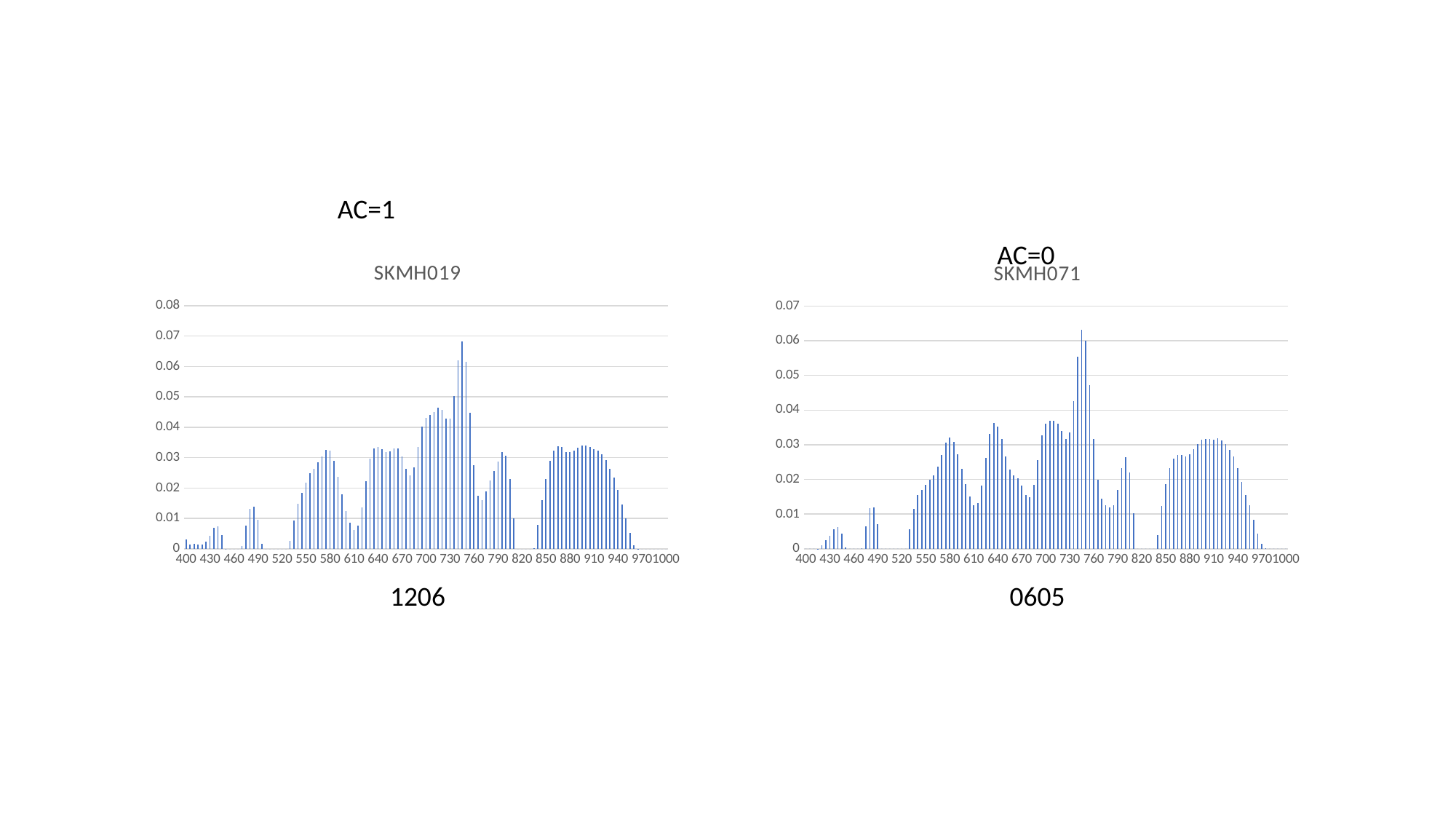

AC=1
AC=0

### Chart:

| Category | SKMH019 |
|---|---|
| 400 | 0.003193355964666667 |
| 405 | 0.0013959841096666669 |
| 410 | 0.0017754654858333336 |
| 415 | 0.0014729344583333337 |
| 420 | 0.0015430283463333334 |
| 425 | 0.002441849973333334 |
| 430 | 0.0043199805899999996 |
| 435 | 0.006832930203333334 |
| 440 | 0.007404961473333332 |
| 445 | 0.004653828433333334 |
| 450 | 7.670083000000001e-05 |
| 455 | 0.0 |
| 460 | 0.0 |
| 465 | 0.0 |
| 470 | 0.0009008203783333333 |
| 475 | 0.007645853080000001 |
| 480 | 0.013261841583333331 |
| 485 | 0.013882672866666666 |
| 490 | 0.009544101283333334 |
| 495 | 0.0017185790666666661 |
| 500 | 0.0 |
| 505 | 0.0 |
| 510 | 0.0 |
| 515 | 0.0 |
| 520 | 0.0 |
| 525 | 0.0 |
| 530 | 0.002696657586666666 |
| 535 | 0.009435190666666668 |
| 540 | 0.014856513883333334 |
| 545 | 0.01850617436666667 |
| 550 | 0.02189347856666667 |
| 555 | 0.024843462466666667 |
| 560 | 0.026383690666666664 |
| 565 | 0.0283747589 |
| 570 | 0.030514138066666665 |
| 575 | 0.03243366293333332 |
| 580 | 0.03226158026666667 |
| 585 | 0.029001371766666662 |
| 590 | 0.02359787186666667 |
| 595 | 0.0179435771 |
| 600 | 0.012511990216666666 |
| 605 | 0.008690463360000001 |
| 610 | 0.006304924123333332 |
| 615 | 0.007593186716666668 |
| 620 | 0.013624668883333333 |
| 625 | 0.022254967700000003 |
| 630 | 0.02961133076666666 |
| 635 | 0.033116822600000005 |
| 640 | 0.03350215996666666 |
| 645 | 0.03281260159999999 |
| 650 | 0.03193174703333333 |
| 655 | 0.032022931299999995 |
| 660 | 0.03297813996666667 |
| 665 | 0.03300960273333334 |
| 670 | 0.030317943800000007 |
| 675 | 0.0263470296 |
| 680 | 0.024136804833333327 |
| 685 | 0.026836200066666666 |
| 690 | 0.03346689023333333 |
| 695 | 0.04016502876666665 |
| 700 | 0.04305112303333334 |
| 705 | 0.04397050036666667 |
| 710 | 0.0450368768 |
| 715 | 0.046503316633333326 |
| 720 | 0.04577099173333332 |
| 725 | 0.042865353666666675 |
| 730 | 0.04282030323333332 |
| 735 | 0.0502471124 |
| 740 | 0.0620699061 |
| 745 | 0.06816282063333334 |
| 750 | 0.061599136500000005 |
| 755 | 0.04481382063333333 |
| 760 | 0.02758008196666667 |
| 765 | 0.017495322200000003 |
| 770 | 0.016041610900000003 |
| 775 | 0.018972222233333332 |
| 780 | 0.02256341263333334 |
| 785 | 0.025506754100000004 |
| 790 | 0.028823773566666662 |
| 795 | 0.03172392903333333 |
| 800 | 0.030559185366666675 |
| 805 | 0.022931832633333333 |
| 810 | 0.010005593299999997 |
| 815 | 0.0 |
| 820 | 0.0 |
| 825 | 0.0 |
| 830 | 0.0 |
| 835 | 0.0002445138843333333 |
| 840 | 0.00784346428 |
| 845 | 0.0161406631 |
| 850 | 0.023068042533333333 |
| 855 | 0.028954157733333333 |
| 860 | 0.032348870300000006 |
| 865 | 0.03365627536666667 |
| 870 | 0.03339326793333333 |
| 875 | 0.031814541 |
| 880 | 0.03172298103333333 |
| 885 | 0.0324032363 |
| 890 | 0.0333401927 |
| 895 | 0.033946293266666656 |
| 900 | 0.03401688663333334 |
| 905 | 0.033464595033333336 |
| 910 | 0.03281781860000001 |
| 915 | 0.032379503933333324 |
| 920 | 0.031106462966666675 |
| 925 | 0.029133406133333328 |
| 930 | 0.026389916466666666 |
| 935 | 0.023520091733333335 |
| 940 | 0.019397142633333333 |
| 945 | 0.014713306183333334 |
| 950 | 0.010024886096666668 |
| 955 | 0.005277654586666667 |
| 960 | 0.0013101965713333335 |
| 965 | 0.00010862748333333333 |
| 970 | 0.0 |
| 975 | 0.0 |
| 980 | 0.0 |
| 985 | 0.0 |
| 990 | 0.0 |
| 995 | 0.0 |
| 1000 | 0.0 |

### Chart:

| Category | SKMH071 |
|---|---|
| 400 | 0.0 |
| 405 | 0.0 |
| 410 | 0.0 |
| 415 | 1.116112585e-05 |
| 420 | 0.0009389865103299998 |
| 425 | 0.002487347651299999 |
| 430 | 0.0038477848119999997 |
| 435 | 0.005645806843000001 |
| 440 | 0.006239746708999999 |
| 445 | 0.004384493764999998 |
| 450 | 0.000439645123 |
| 455 | 0.0 |
| 460 | 0.0 |
| 465 | 0.0 |
| 470 | 0.00014389127822699997 |
| 475 | 0.006588719822000001 |
| 480 | 0.011770960594999996 |
| 485 | 0.011852061624999998 |
| 490 | 0.007044354297999999 |
| 495 | 0.0 |
| 500 | 0.0 |
| 505 | 0.0 |
| 510 | 0.0 |
| 515 | 0.0 |
| 520 | 0.0 |
| 525 | 0.0 |
| 530 | 0.005726993898000002 |
| 535 | 0.0115412606 |
| 540 | 0.015444990360000004 |
| 545 | 0.017061683570000003 |
| 550 | 0.018417288235 |
| 555 | 0.019957675800000005 |
| 560 | 0.021229040060000003 |
| 565 | 0.02377446934999999 |
| 570 | 0.02713373662 |
| 575 | 0.030558781579999986 |
| 580 | 0.03214661615000001 |
| 585 | 0.030906094520000003 |
| 590 | 0.027352372499999996 |
| 595 | 0.023119639479999985 |
| 600 | 0.018755881265000003 |
| 605 | 0.015120532604999999 |
| 610 | 0.012503436924999995 |
| 615 | 0.013155864845000005 |
| 620 | 0.01829070752 |
| 625 | 0.02619591896 |
| 630 | 0.033214523739999995 |
| 635 | 0.036358508070000004 |
| 640 | 0.03529307235000001 |
| 645 | 0.03164781547 |
| 650 | 0.026656114409999983 |
| 655 | 0.022786190669999998 |
| 660 | 0.02111795313000001 |
| 665 | 0.02032802611 |
| 670 | 0.018259654375000007 |
| 675 | 0.015514668419999997 |
| 680 | 0.014783899104999998 |
| 685 | 0.018398324140000002 |
| 690 | 0.025535758949999994 |
| 695 | 0.03265535180999999 |
| 700 | 0.036076410800000014 |
| 705 | 0.03699168124 |
| 710 | 0.0368359421 |
| 715 | 0.03613051046000001 |
| 720 | 0.033879563969999985 |
| 725 | 0.0316191385 |
| 730 | 0.03355072326 |
| 735 | 0.04259183108 |
| 740 | 0.055298823869999986 |
| 745 | 0.06312514979 |
| 750 | 0.060040450299999985 |
| 755 | 0.047108477110000005 |
| 760 | 0.03160369512 |
| 765 | 0.019958612269999995 |
| 770 | 0.014537761699999995 |
| 775 | 0.012619677565000008 |
| 780 | 0.011854064340000003 |
| 785 | 0.012638478369 |
| 790 | 0.016918878319999987 |
| 795 | 0.023264664230000013 |
| 800 | 0.026375572010000004 |
| 805 | 0.021972105680000006 |
| 810 | 0.010206529169999999 |
| 815 | 0.0 |
| 820 | 0.0 |
| 825 | 0.0 |
| 830 | 0.0 |
| 835 | 0.0 |
| 840 | 0.004048650488000001 |
| 845 | 0.012438524584999994 |
| 850 | 0.018734441409999997 |
| 855 | 0.023353451090000005 |
| 860 | 0.025923216059999997 |
| 865 | 0.02706268736 |
| 870 | 0.027087930250000003 |
| 875 | 0.02657746302999999 |
| 880 | 0.027260077579999993 |
| 885 | 0.028738415789999996 |
| 890 | 0.030300430449999992 |
| 895 | 0.03138553332999999 |
| 900 | 0.03167961701000001 |
| 905 | 0.031666475200000016 |
| 910 | 0.03153692651 |
| 915 | 0.031785194540000006 |
| 920 | 0.03134240160000001 |
| 925 | 0.030296956269999994 |
| 930 | 0.02853070394000001 |
| 935 | 0.026550377149999988 |
| 940 | 0.023294888939999994 |
| 945 | 0.01937861 |
| 950 | 0.015446187220000004 |
| 955 | 0.012569335690000003 |
| 960 | 0.008388115867 |
| 965 | 0.004391932308 |
| 970 | 0.0015237826349999996 |
| 975 | 0.000184747191 |
| 980 | 0.0 |
| 985 | 0.0 |
| 990 | 0.0 |
| 995 | 0.0 |
| 1000 | 0.0 |
1206
0605